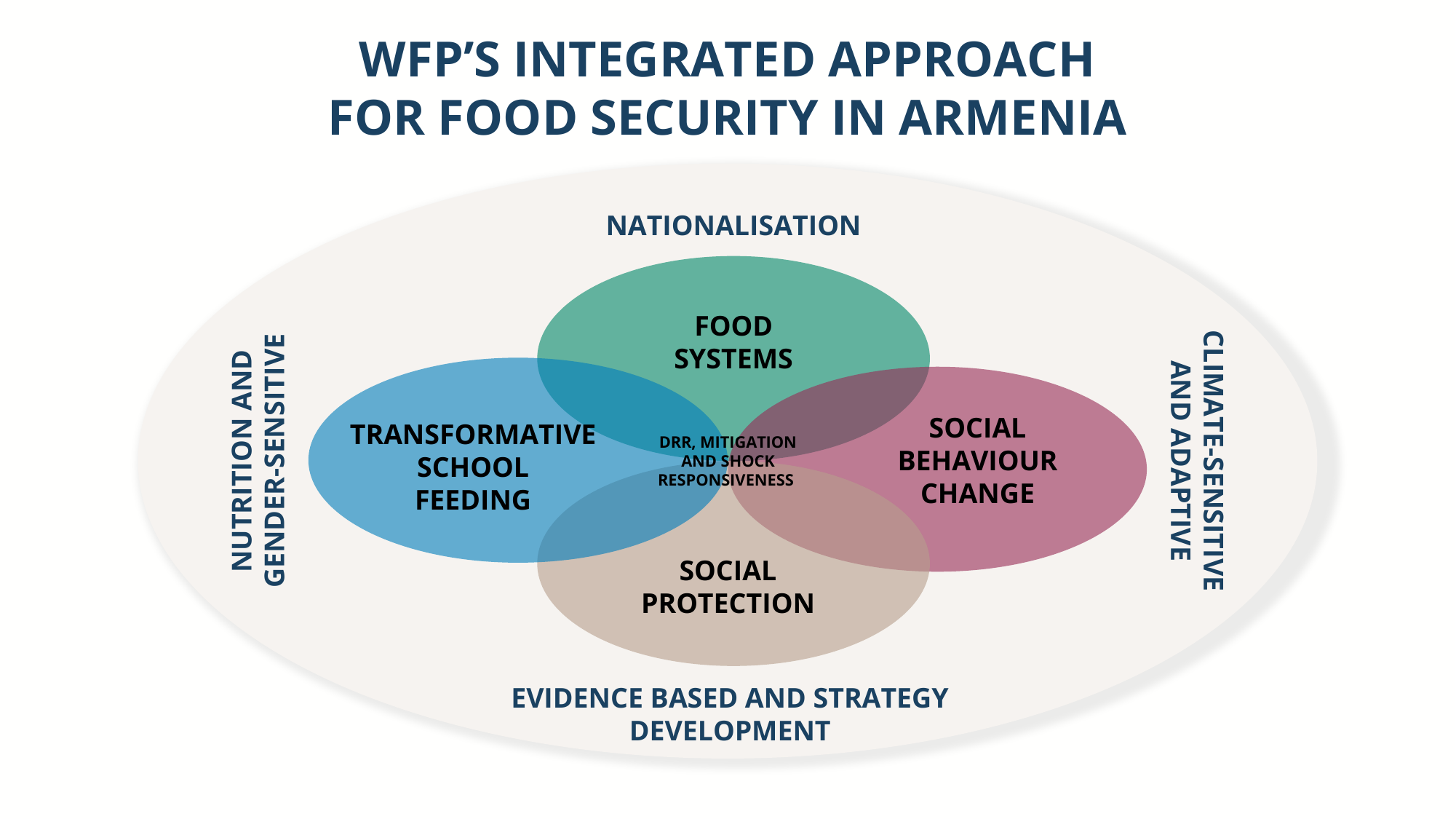

WFP’S INTEGRATED APPROACH FOR FOOD SECURITY IN ARMENIA

NATIONALISATION

FOOD SYSTEMS

SOCIAL BEHAVIOUR CHANGE
TRANSFORMATIVE
SCHOOL
FEEDING
NUTRITION AND GENDER-SENSITIVE
CLIMATE-SENSITIVE AND ADAPTIVE
DRR, MITIGATION AND SHOCK RESPONSIVENESS

SOCIAL PROTECTION
EVIDENCE BASED AND STRATEGY DEVELOPMENT